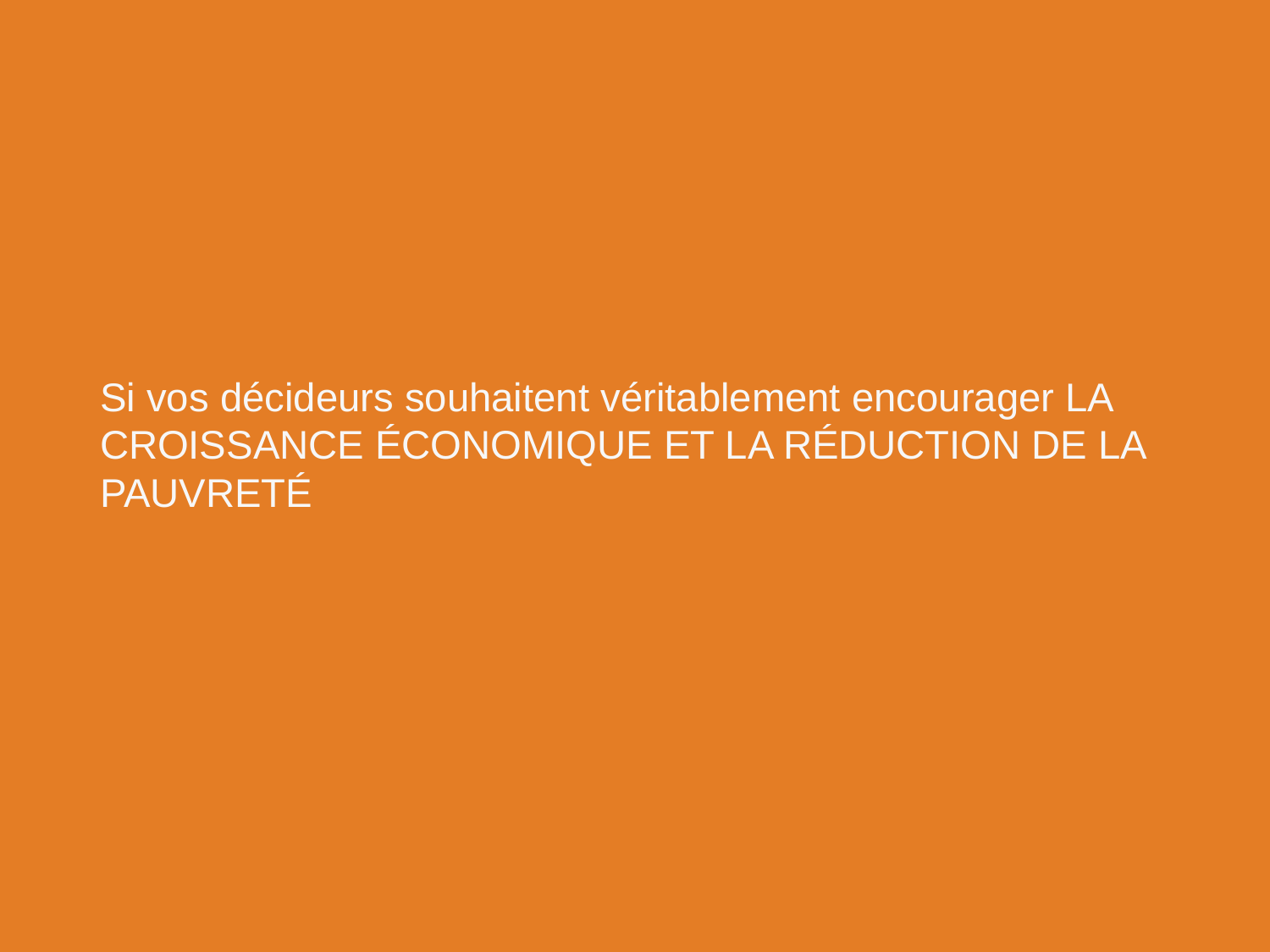

# Si vos décideurs souhaitent véritablement encourager LA CROISSANCE ÉCONOMIQUE ET LA RÉDUCTION DE LA PAUVRETÉ